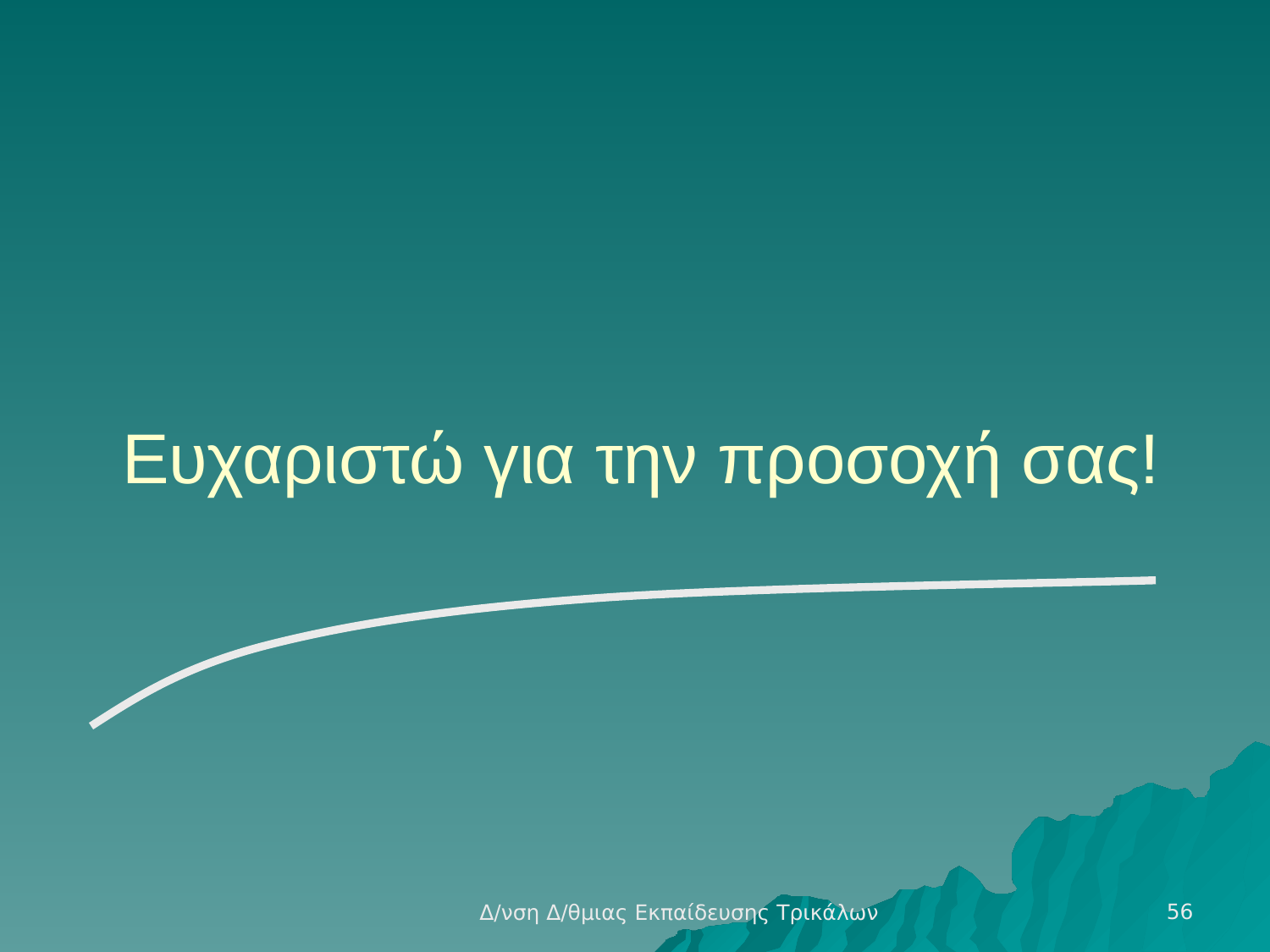

Ευχαριστώ για την προσοχή σας!

56
Δ/νση Δ/θμιας Εκπαίδευσης Τρικάλων